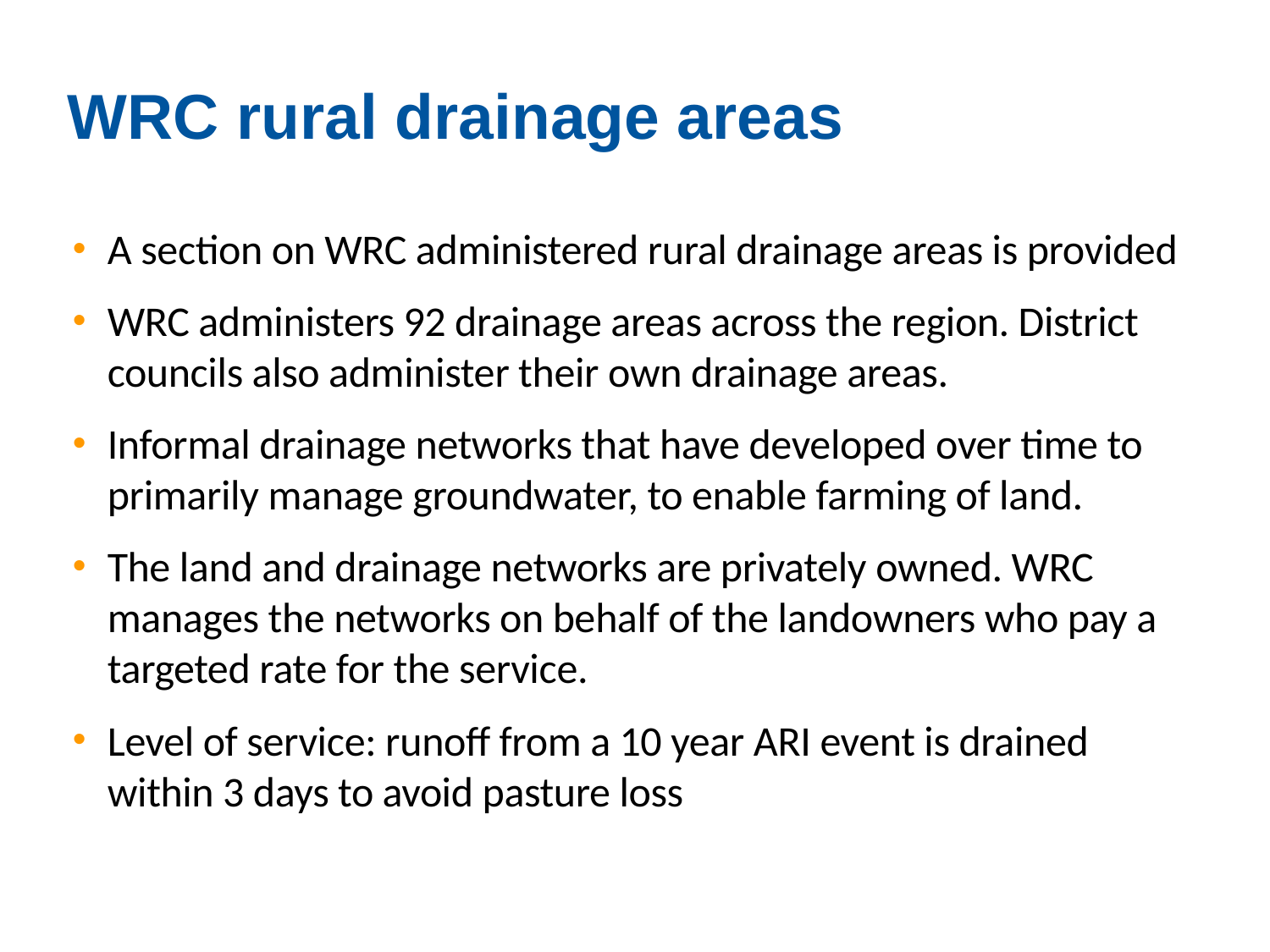

# WRC rural drainage areas
A section on WRC administered rural drainage areas is provided
WRC administers 92 drainage areas across the region. District councils also administer their own drainage areas.
Informal drainage networks that have developed over time to primarily manage groundwater, to enable farming of land.
The land and drainage networks are privately owned. WRC manages the networks on behalf of the landowners who pay a targeted rate for the service.
Level of service: runoff from a 10 year ARI event is drained within 3 days to avoid pasture loss